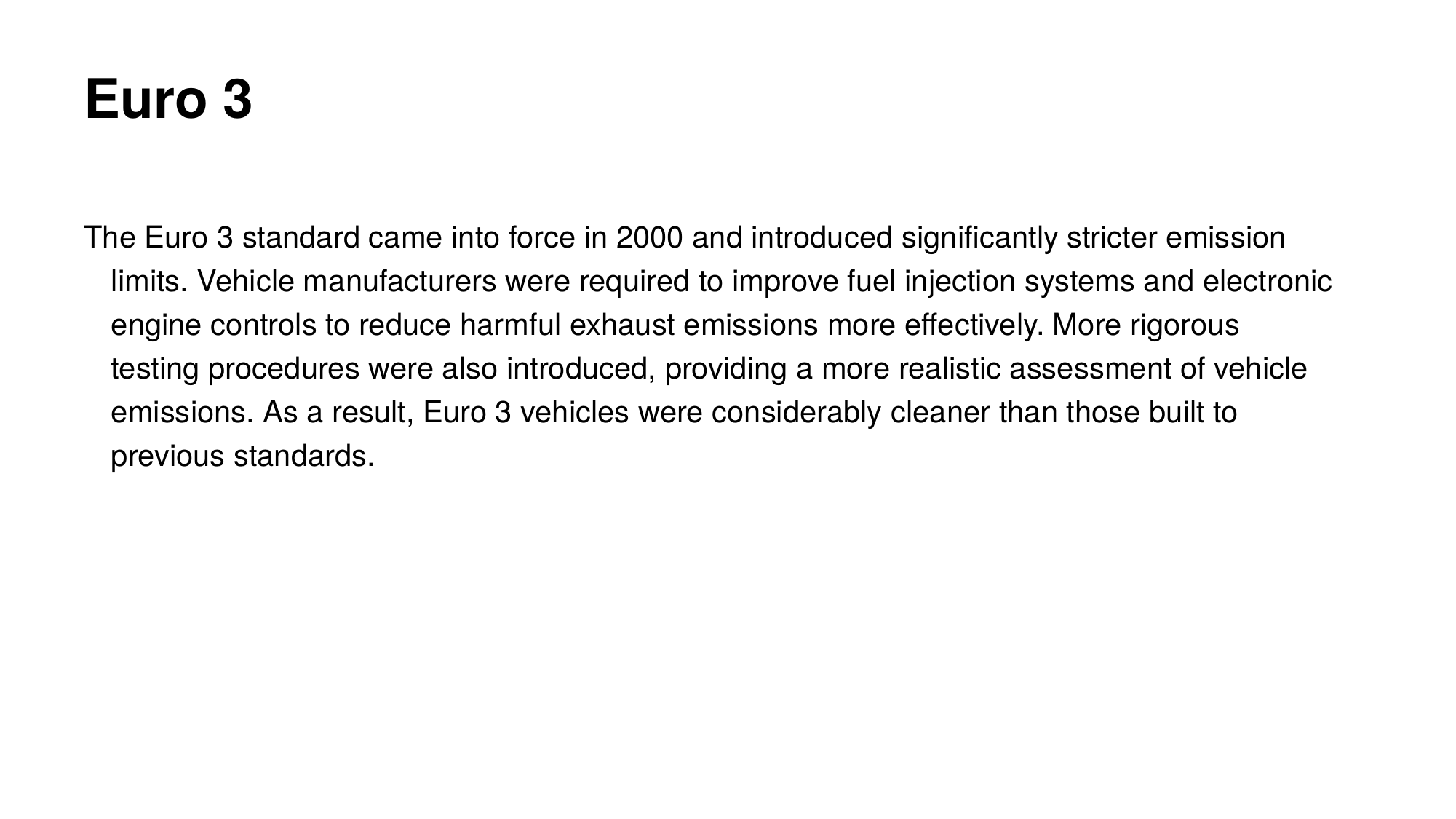

# Euro 3
The Euro 3 standard came into force in 2000 and introduced significantly stricter emission limits. Vehicle manufacturers were required to improve fuel injection systems and electronic engine controls to reduce harmful exhaust emissions more effectively. More rigorous testing procedures were also introduced, providing a more realistic assessment of vehicle emissions. As a result, Euro 3 vehicles were considerably cleaner than those built to previous standards.